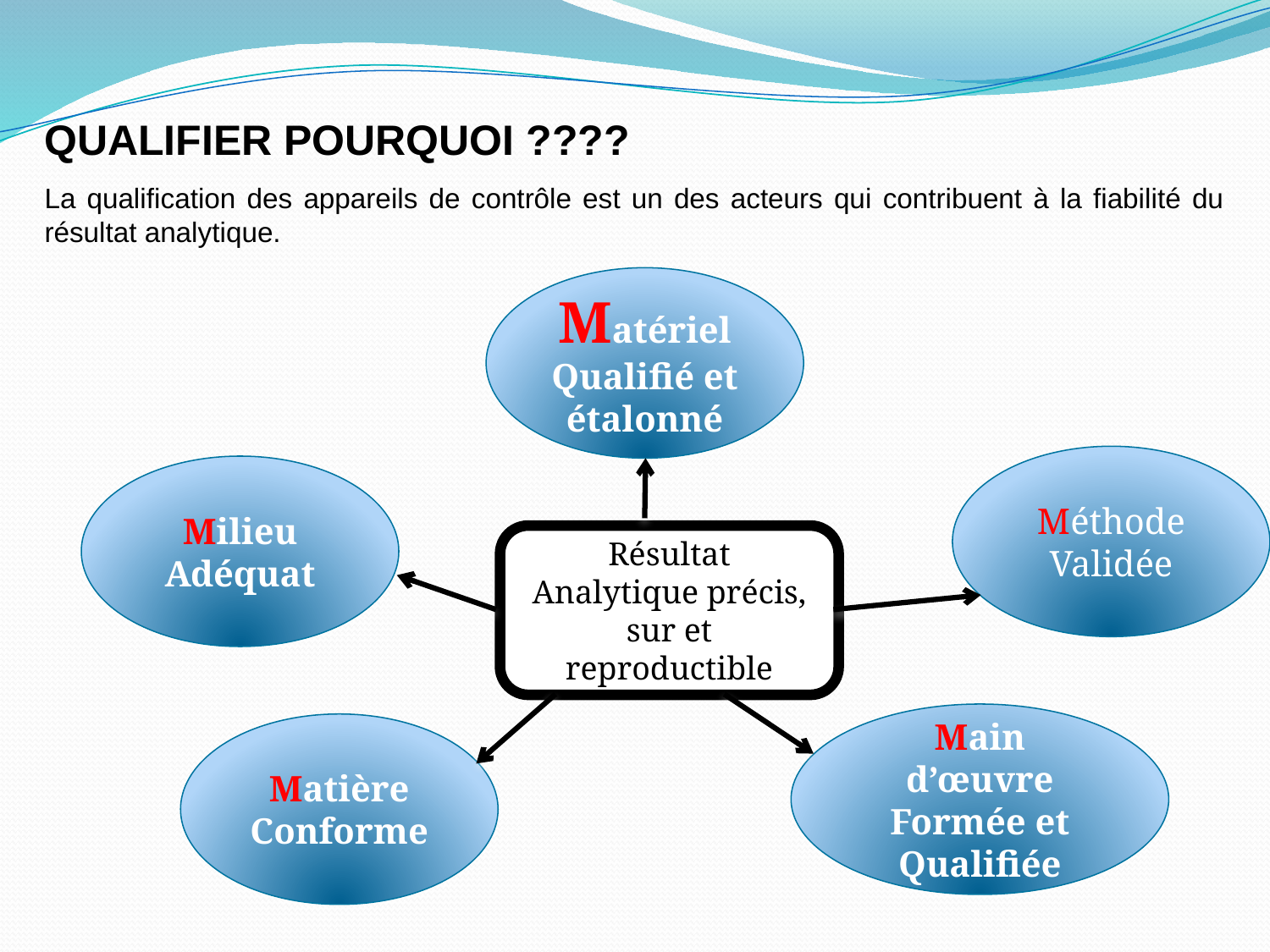

QUALIFIER POURQUOI ????

La qualification des appareils de contrôle est un des acteurs qui contribuent à la fiabilité du résultat analytique.

Matériel Qualifié et étalonné
Méthode Validée
Milieu Adéquat
Résultat Analytique précis, sur et reproductible
Main d’œuvre Formée et Qualifiée
Matière Conforme